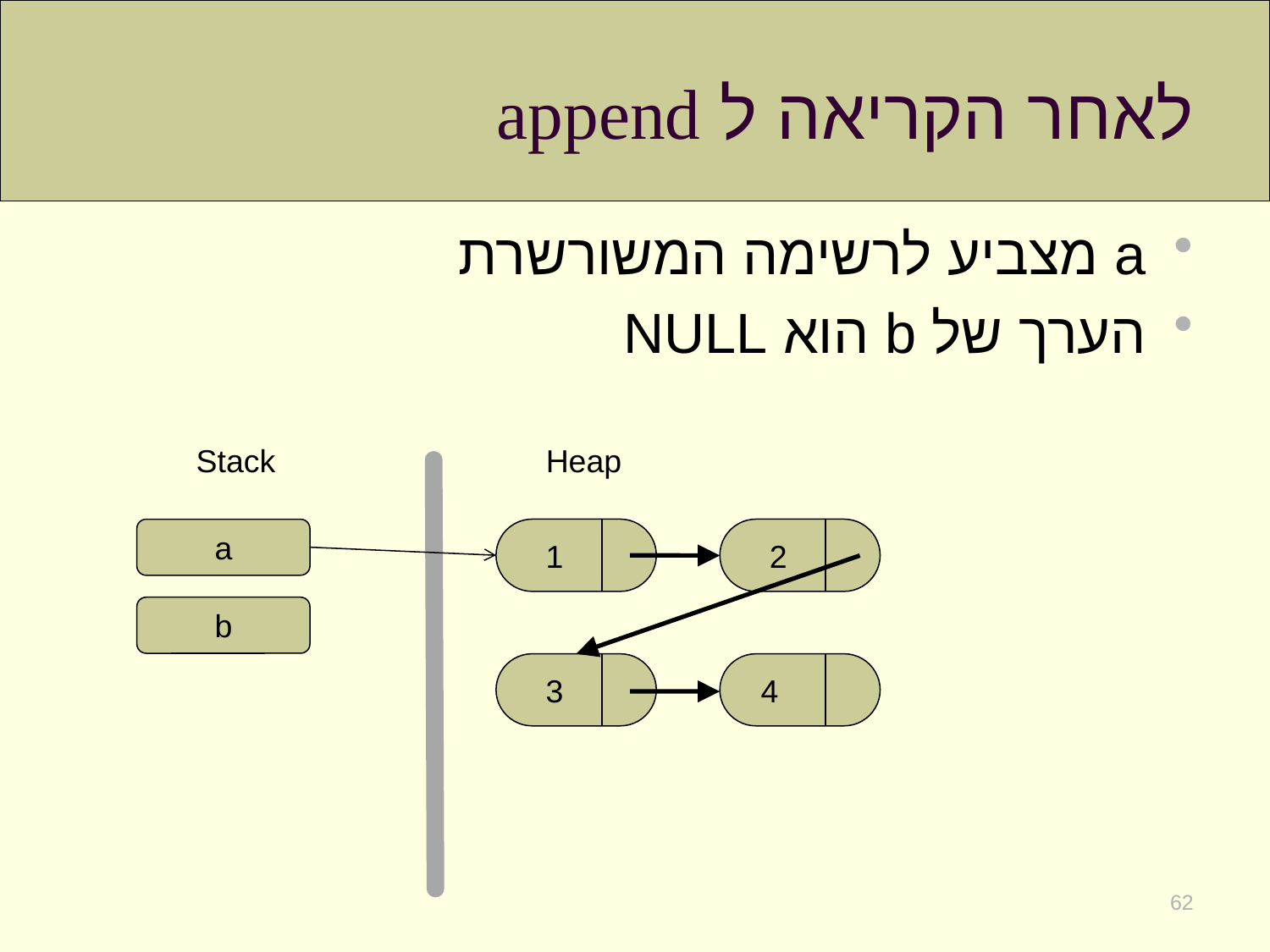

# לאחר הקריאה ל append
a מצביע לרשימה המשורשרת
הערך של b הוא NULL
Stack
Heap
a
   1
   2
b
   3
  4
62